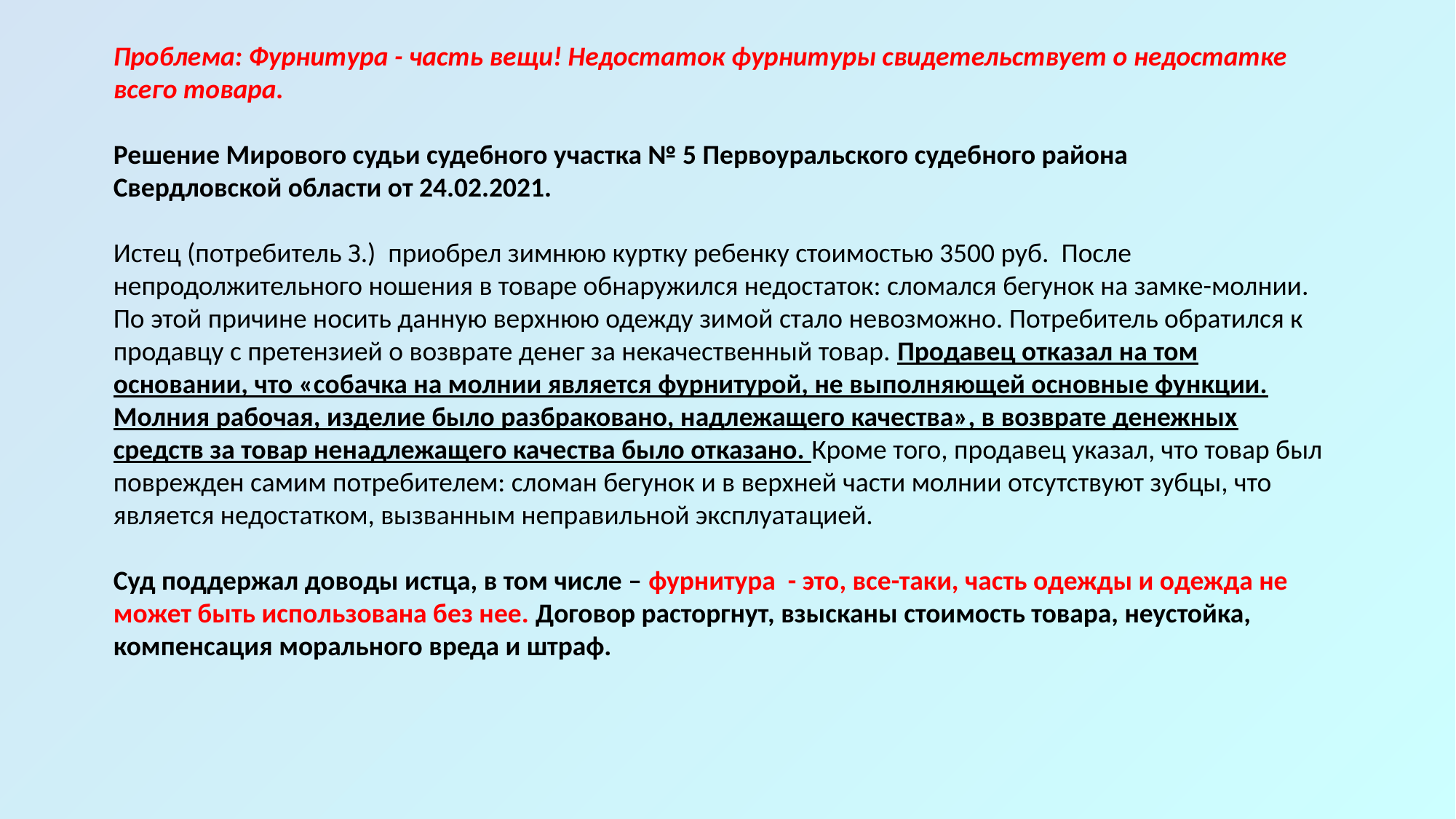

Проблема: Фурнитура - часть вещи! Недостаток фурнитуры свидетельствует о недостатке всего товара.

Решение Мирового судьи судебного участка № 5 Первоуральского судебного района
Свердловской области от 24.02.2021.

Истец (потребитель З.)  приобрел зимнюю куртку ребенку стоимостью 3500 руб.  После непродолжительного ношения в товаре обнаружился недостаток: сломался бегунок на замке-молнии. По этой причине носить данную верхнюю одежду зимой стало невозможно. Потребитель обратился к продавцу с претензией о возврате денег за некачественный товар. Продавец отказал на том основании, что «собачка на молнии является фурнитурой, не выполняющей основные функции. Молния рабочая, изделие было разбраковано, надлежащего качества», в возврате денежных средств за товар ненадлежащего качества было отказано. Кроме того, продавец указал, что товар был поврежден самим потребителем: сломан бегунок и в верхней части молнии отсутствуют зубцы, что является недостатком, вызванным неправильной эксплуатацией.

Суд поддержал доводы истца, в том числе – фурнитура  - это, все-таки, часть одежды и одежда не может быть использована без нее. Договор расторгнут, взысканы стоимость товара, неустойка, компенсация морального вреда и штраф.